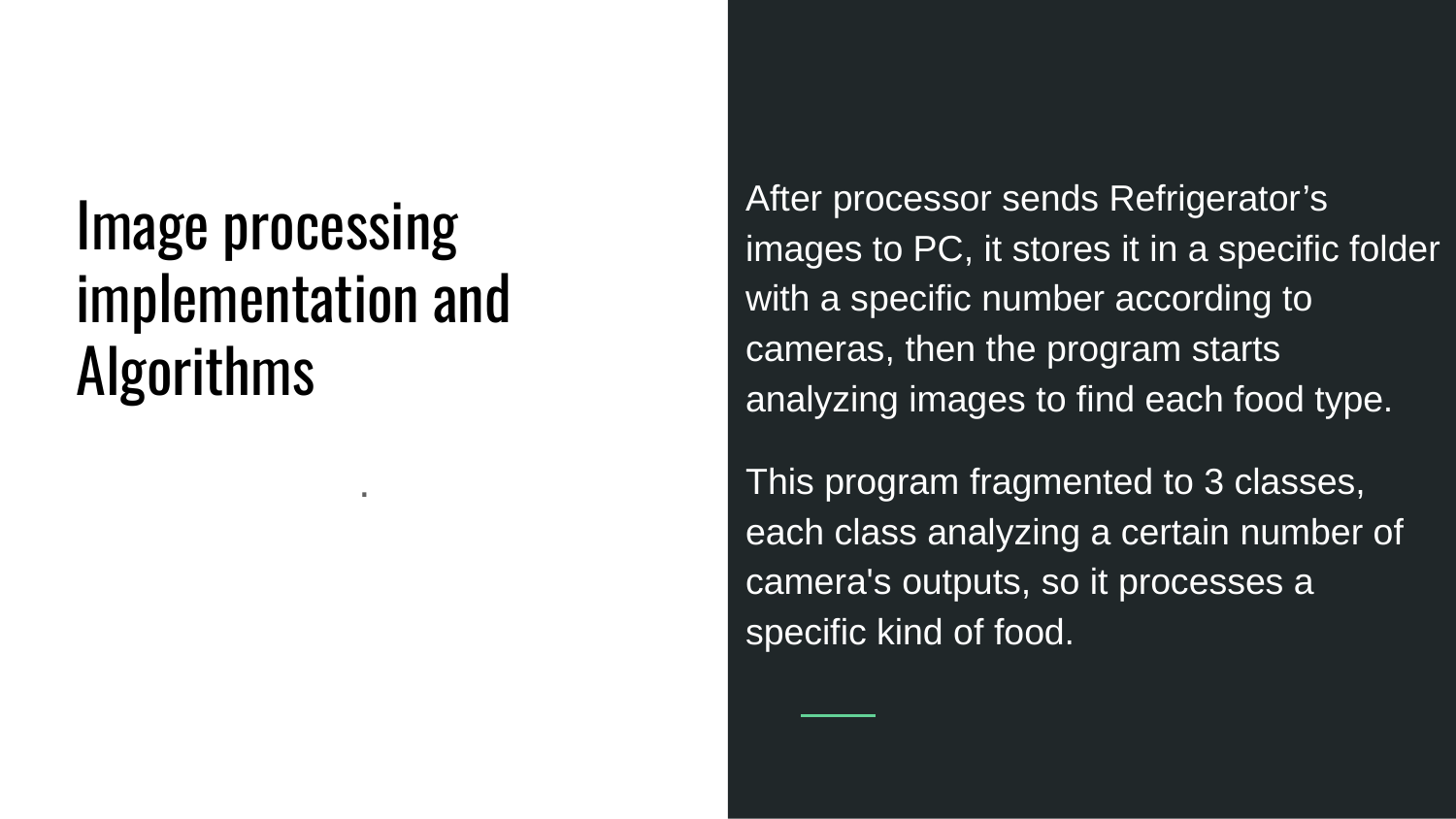

After processor sends Refrigerator’s images to PC, it stores it in a specific folder with a specific number according to cameras, then the program starts analyzing images to find each food type.
This program fragmented to 3 classes, each class analyzing a certain number of camera's outputs, so it processes a specific kind of food.

# Image processing implementation and Algorithms

.